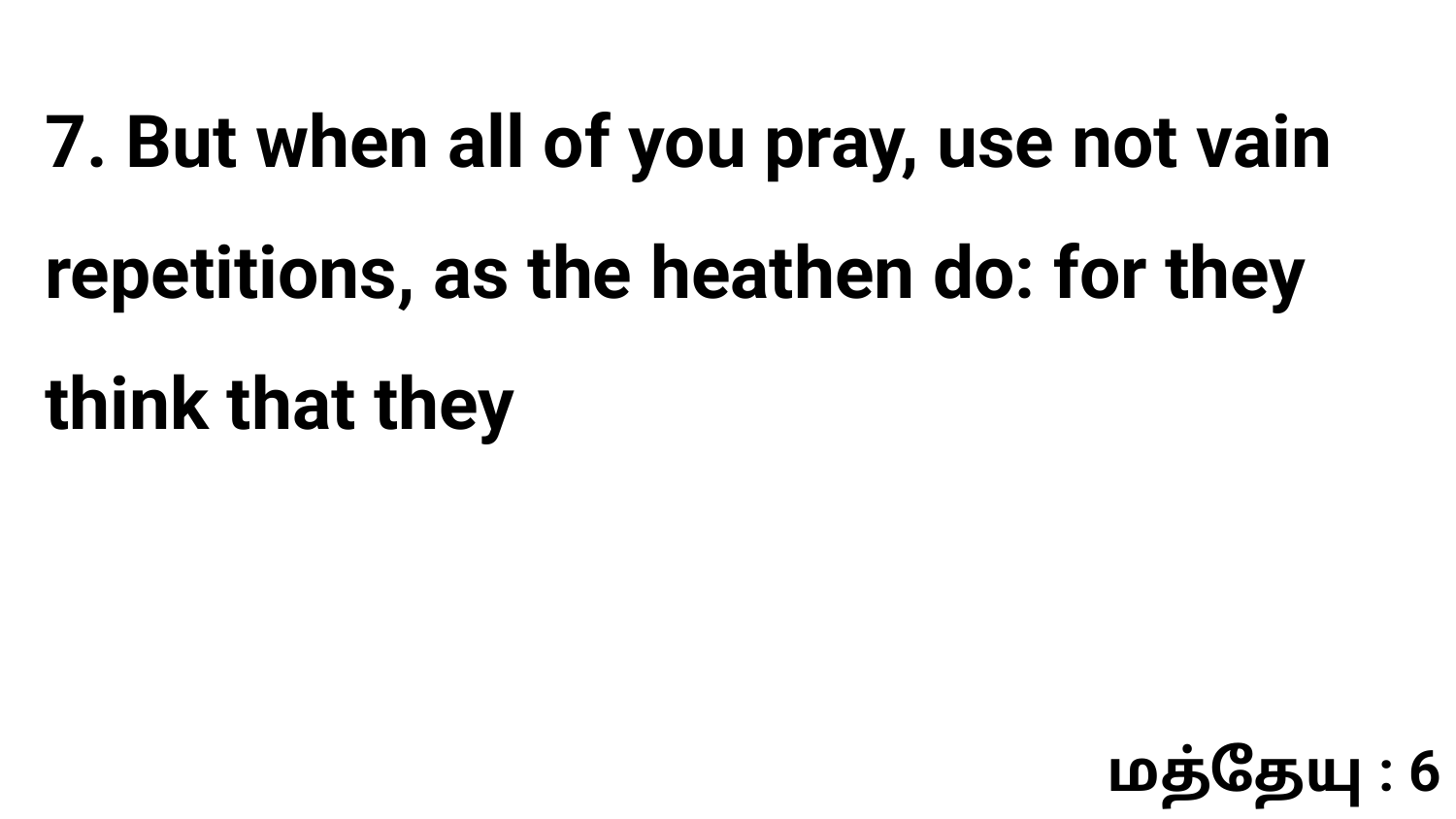

7. But when all of you pray, use not vain repetitions, as the heathen do: for they think that they
மத்தேயு : 6